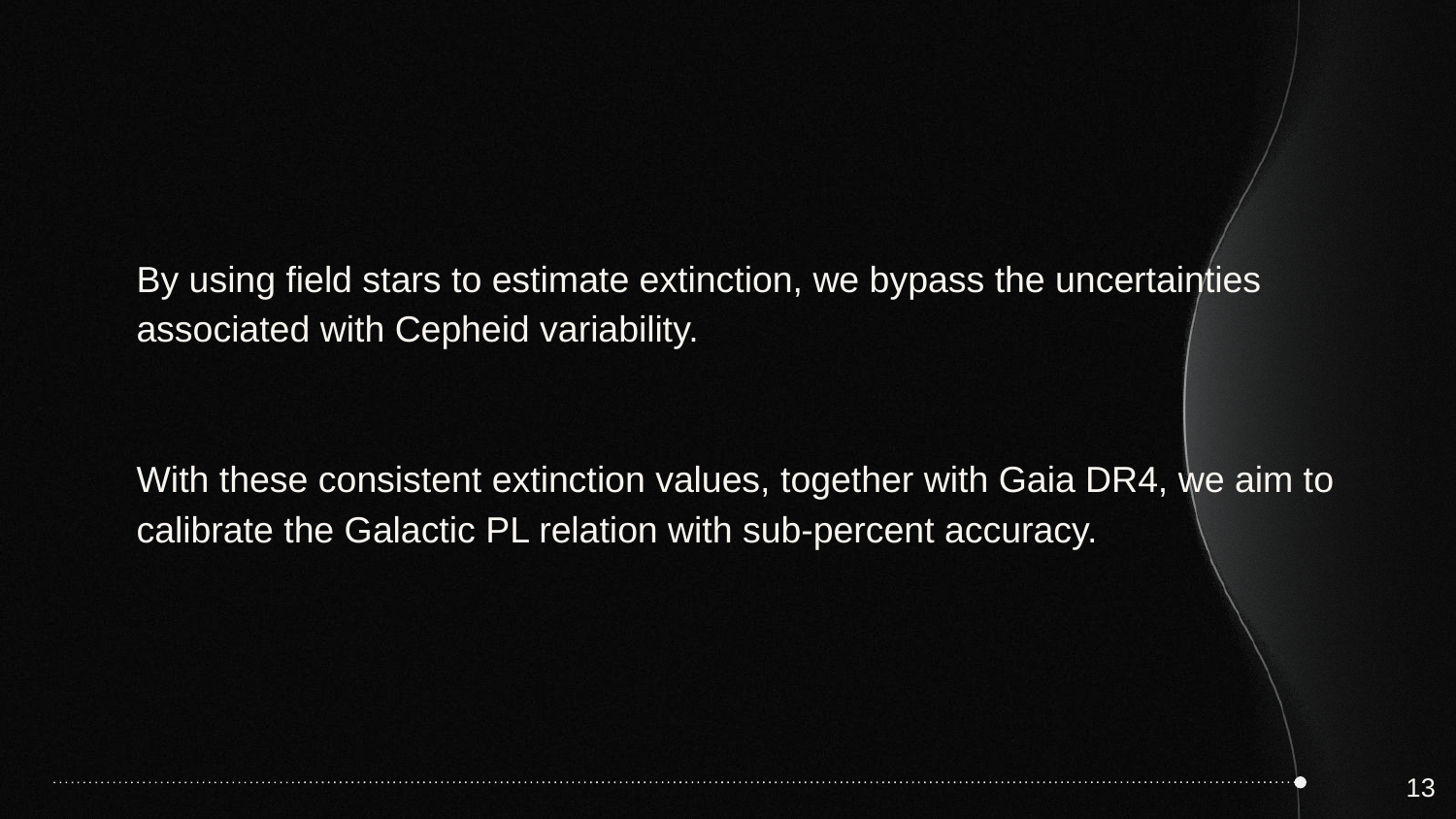

By using field stars to estimate extinction, we bypass the uncertainties associated with Cepheid variability.
With these consistent extinction values, together with Gaia DR4, we aim to calibrate the Galactic PL relation with sub-percent accuracy.
13